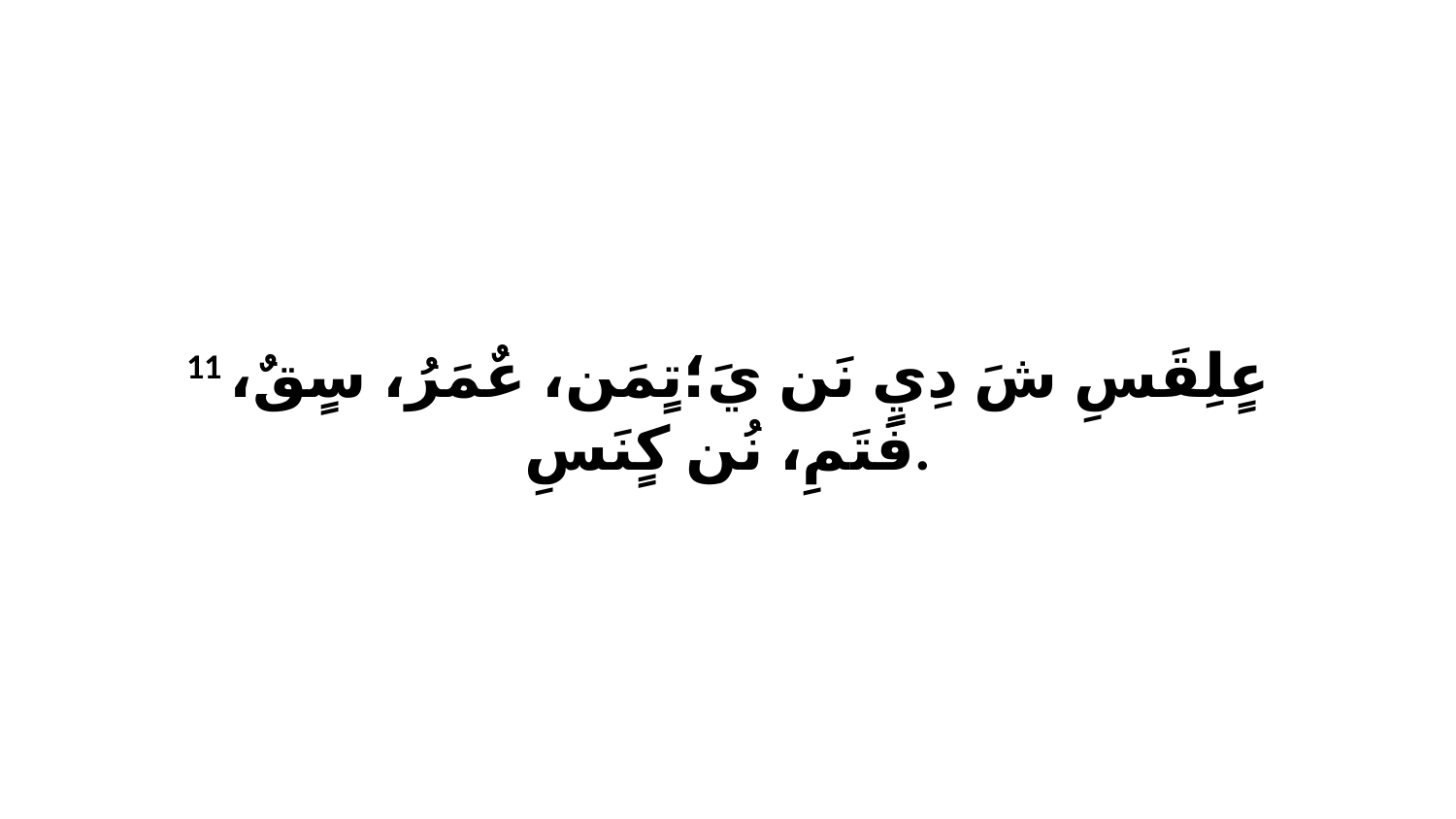

11 عٍلِقَسِ شَ دِيٍ نَن يَ؛تٍمَن، عٌمَرُ، سٍقٌ، فَتَمِ، نُن كٍنَسِ.